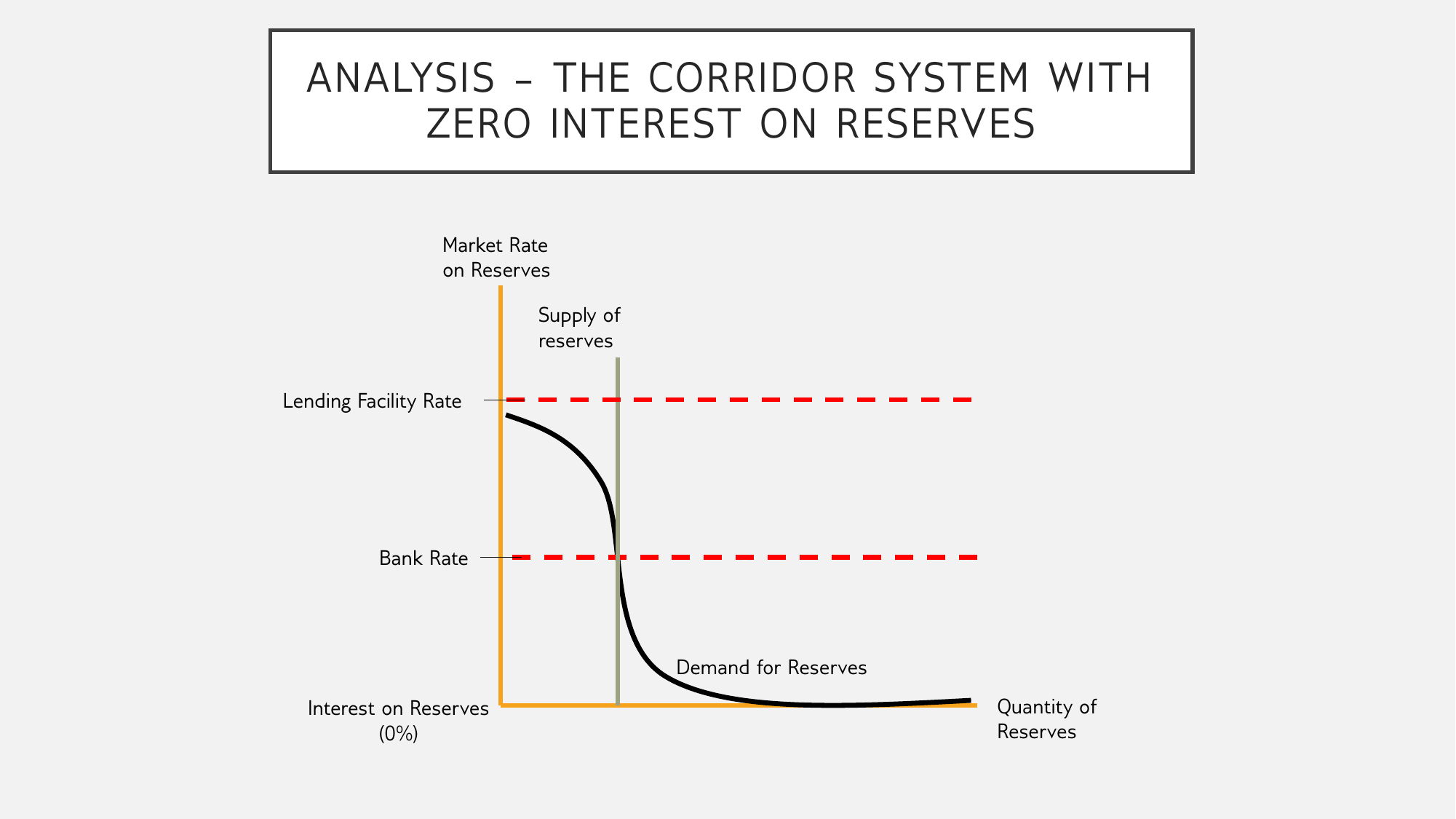

# Analysis – the corridor system with zero interest on reserves
Market Rate on Reserves
Supply of reserves
Lending Facility Rate

Bank Rate
Quantity of Reserves
Interest on Reserves
(0%)
Demand for Reserves